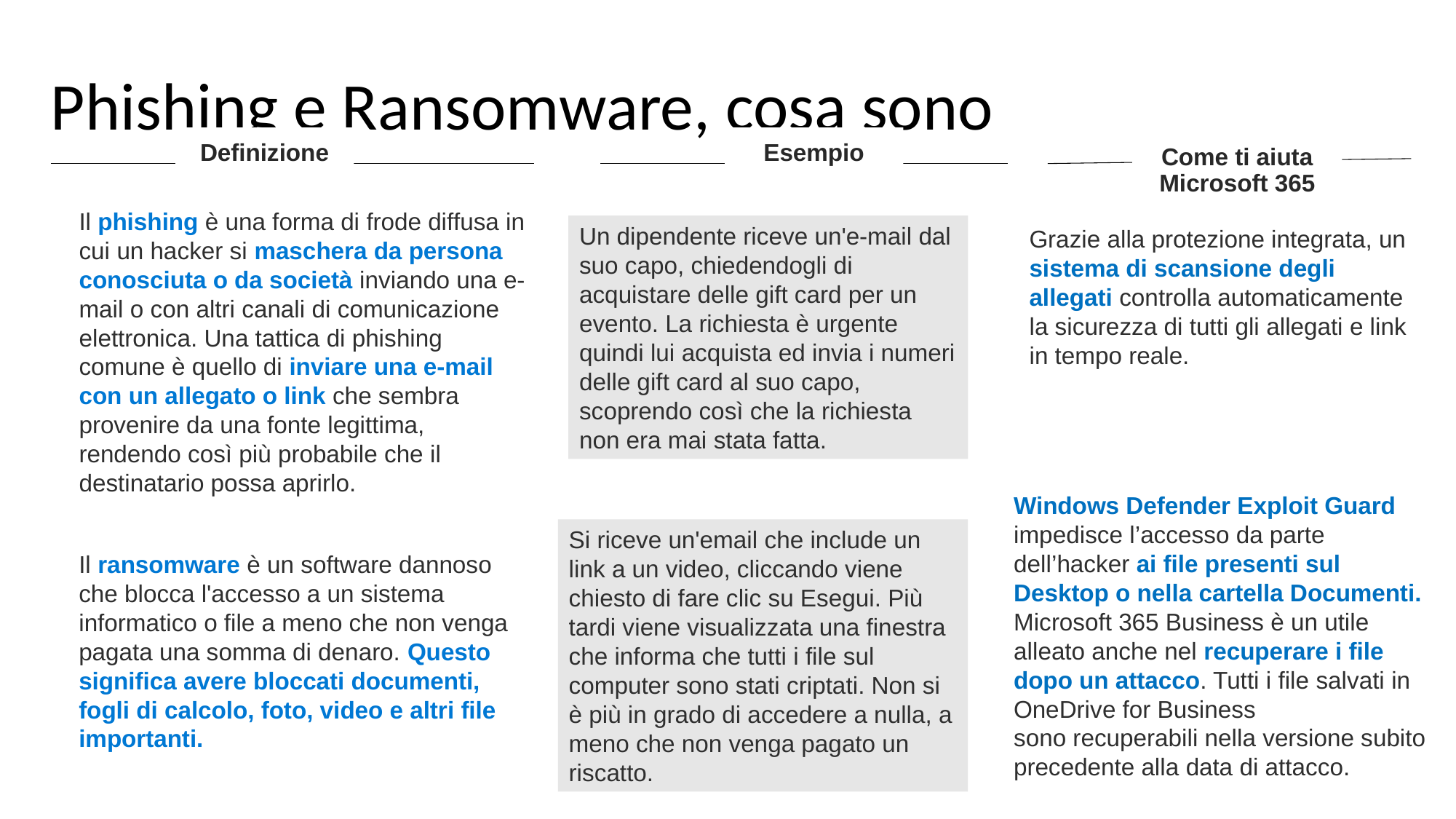

# Phishing e Ransomware, cosa sono
Definizione
Esempio
Come ti aiuta Microsoft 365
Il phishing è una forma di frode diffusa in cui un hacker si maschera da persona conosciuta o da società inviando una e-mail o con altri canali di comunicazione elettronica. Una tattica di phishing comune è quello di inviare una e-mail con un allegato o link che sembra provenire da una fonte legittima, rendendo così più probabile che il destinatario possa aprirlo.
Grazie alla protezione integrata, un sistema di scansione degli allegati controlla automaticamente la sicurezza di tutti gli allegati e link in tempo reale.
Un dipendente riceve un'e-mail dal suo capo, chiedendogli di acquistare delle gift card per un evento. La richiesta è urgente quindi lui acquista ed invia i numeri delle gift card al suo capo, scoprendo così che la richiesta non era mai stata fatta.
Windows Defender Exploit Guard impedisce l’accesso da parte dell’hacker ai file presenti sul Desktop o nella cartella Documenti. Microsoft 365 Business è un utile alleato anche nel recuperare i file dopo un attacco. Tutti i file salvati in OneDrive for Business
sono recuperabili nella versione subito precedente alla data di attacco.
Si riceve un'email che include un link a un video, cliccando viene chiesto di fare clic su Esegui. Più tardi viene visualizzata una finestra che informa che tutti i file sul computer sono stati criptati. Non si è più in grado di accedere a nulla, a meno che non venga pagato un riscatto.
Il ransomware è un software dannoso che blocca l'accesso a un sistema informatico o file a meno che non venga pagata una somma di denaro. Questo significa avere bloccati documenti, fogli di calcolo, foto, video e altri file importanti.